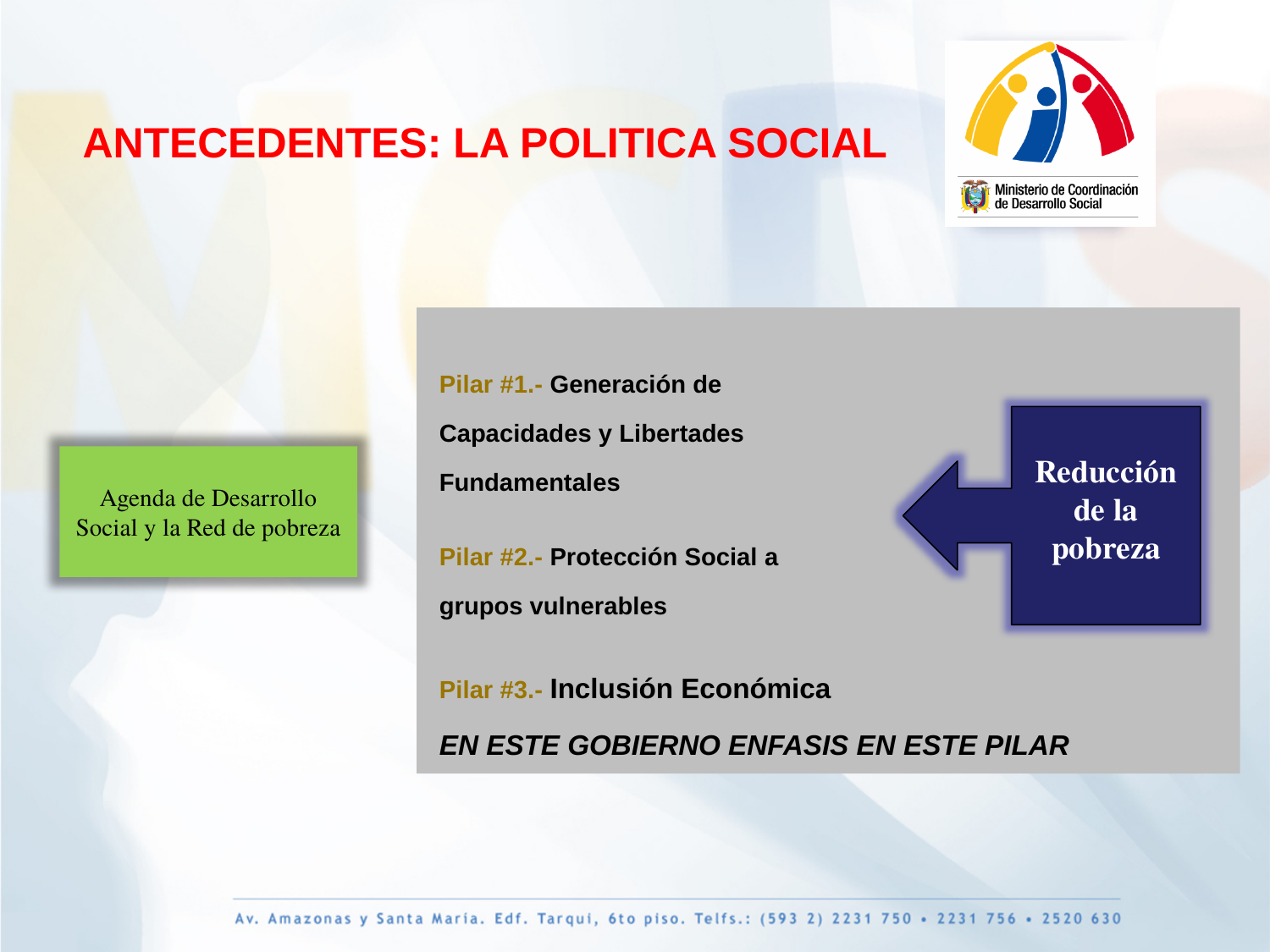

ANTECEDENTES: LA POLITICA SOCIAL

Pilar #1.- Generación de
Capacidades y Libertades
Fundamentales

Pilar #2.- Protección Social a
grupos vulnerables

Pilar #3.- Inclusión Económica
EN ESTE GOBIERNO ENFASIS EN ESTE PILAR

Reducción de la pobreza

Agenda de Desarrollo Social y la Red de pobreza